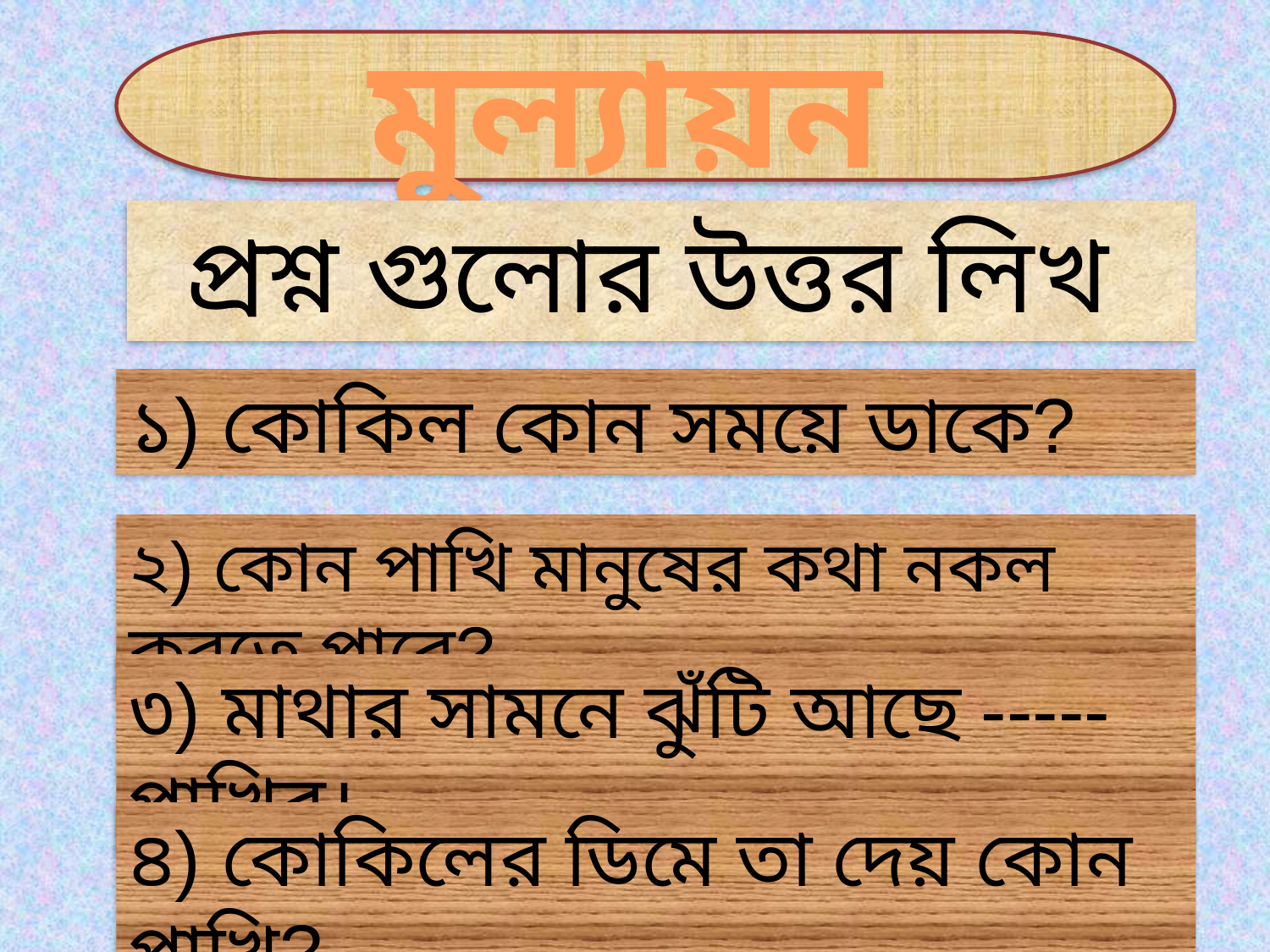

মুল্যায়ন
প্রশ্ন গুলোর উত্তর লিখ
১) কোকিল কোন সময়ে ডাকে?
২) কোন পাখি মানুষের কথা নকল করতে পারে?
৩) মাথার সামনে ঝুঁটি আছে ----- পাখির।
৪) কোকিলের ডিমে তা দেয় কোন পাখি?